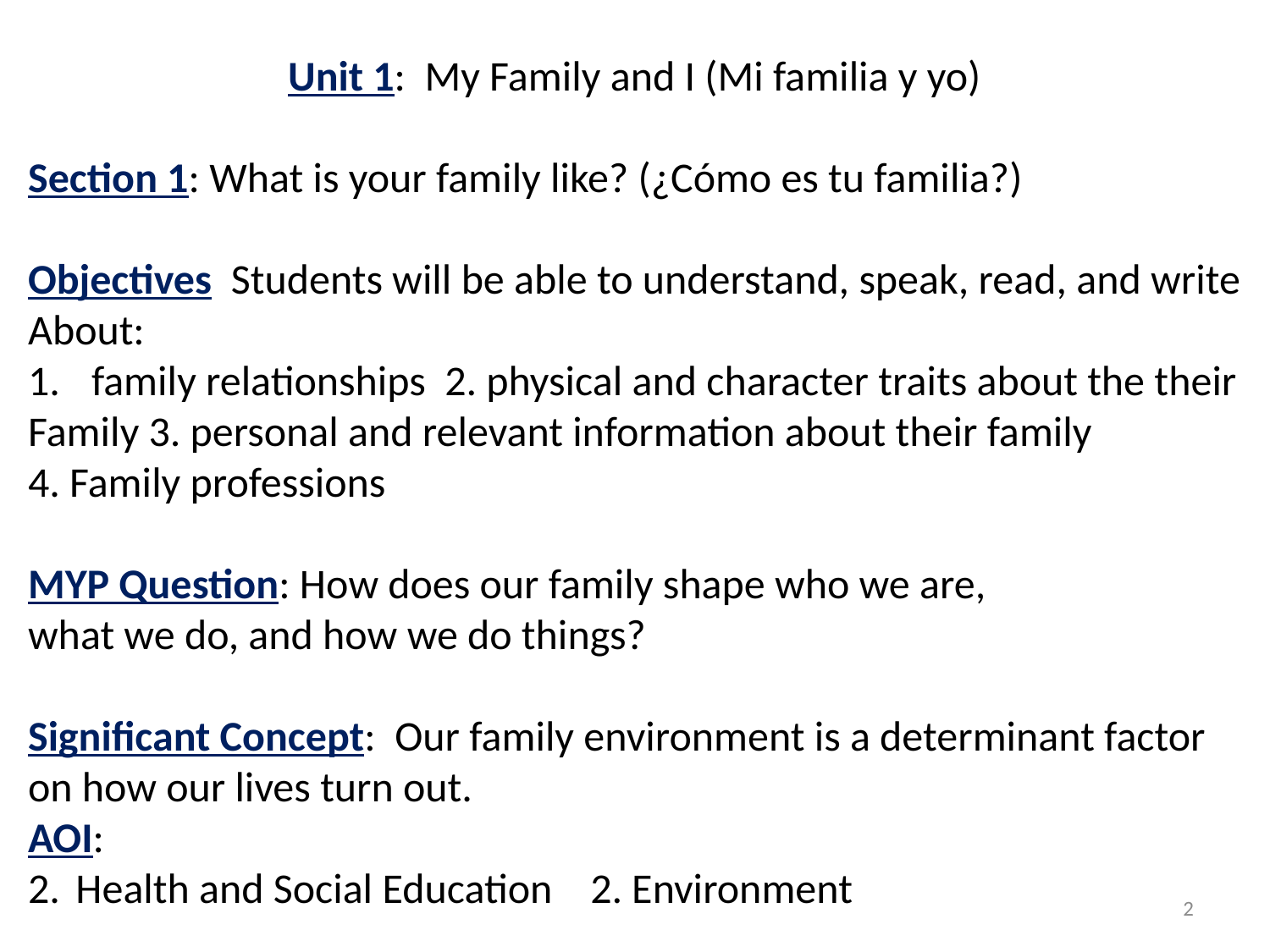

Unit 1:  My Family and I (Mi familia y yo)

Section 1: What is your family like? (¿Cómo es tu familia?)

Objectives  Students will be able to understand, speak, read, and write
About:
family relationships  2. physical and character traits about the their
Family 3. personal and relevant information about their family
4. Family professions

MYP Question: How does our family shape who we are,
what we do, and how we do things?

Significant Concept:  Our family environment is a determinant factor
on how our lives turn out.
AOI:
Health and Social Education    2. Environment
2